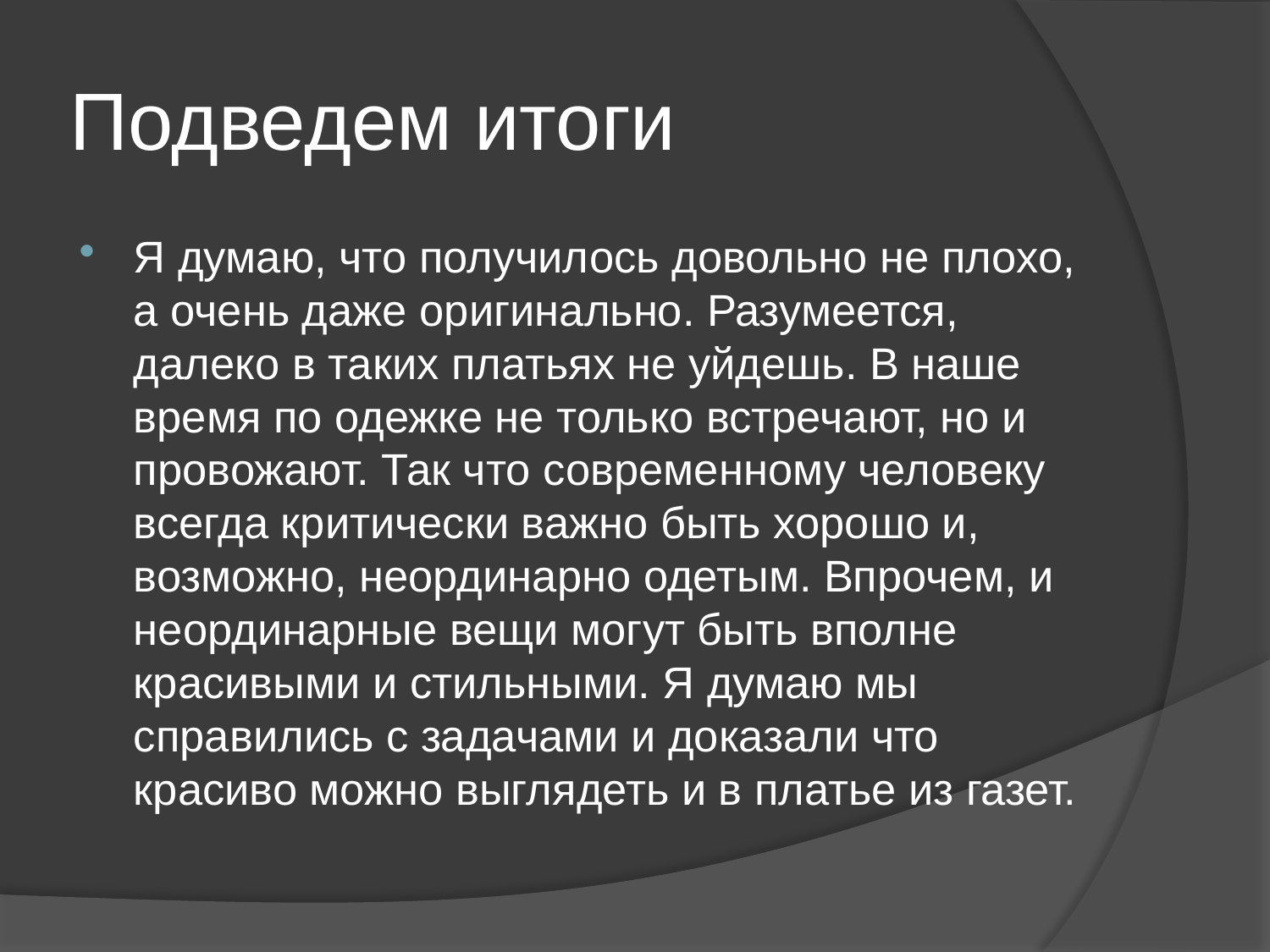

# Подведем итоги
Я думаю, что получилось довольно не плохо, а очень даже оригинально. Разумеется, далеко в таких платьях не уйдешь. В наше время по одежке не только встречают, но и провожают. Так что современному человеку всегда критически важно быть хорошо и, возможно, неординарно одетым. Впрочем, и неординарные вещи могут быть вполне красивыми и стильными. Я думаю мы справились с задачами и доказали что красиво можно выглядеть и в платье из газет.